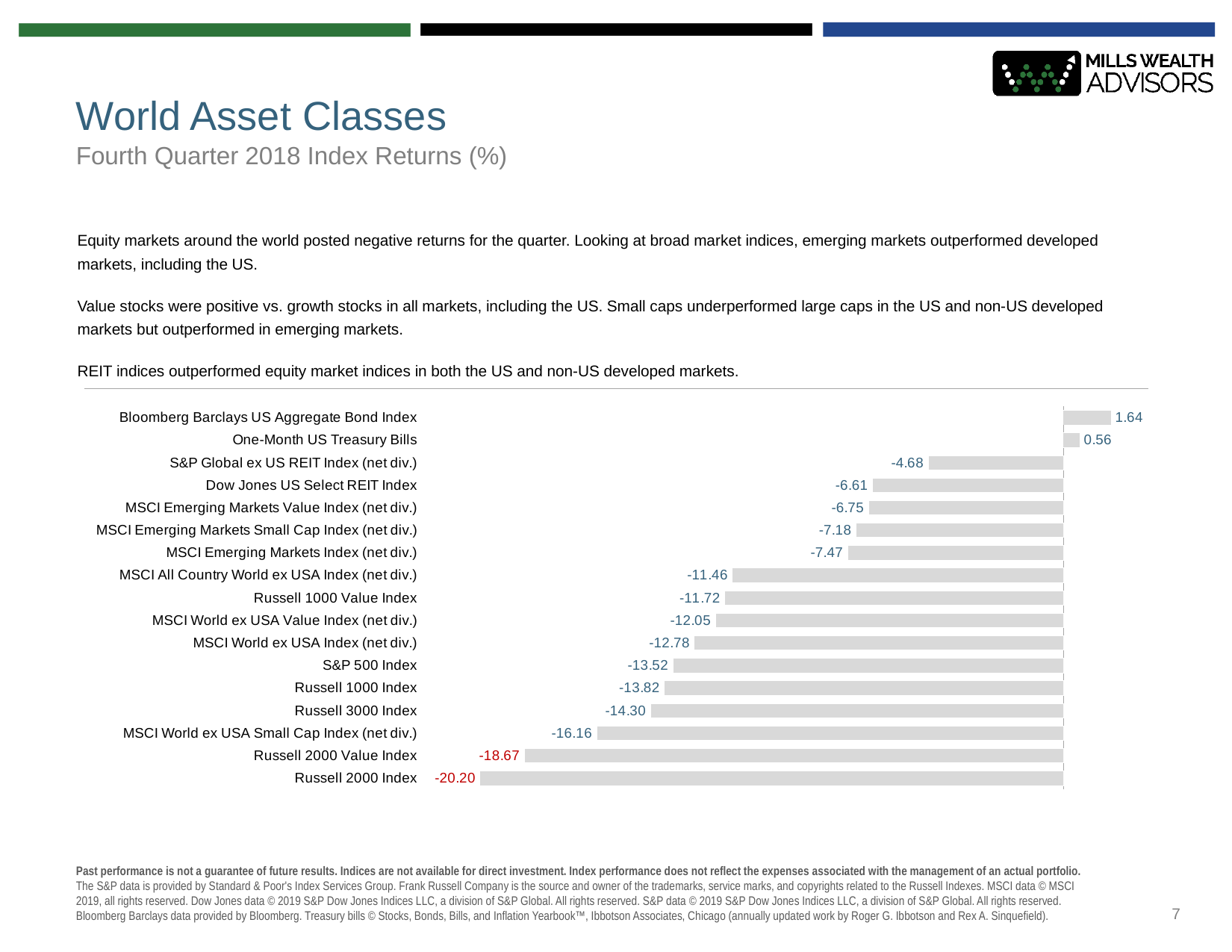

# World Asset Classes
Fourth Quarter 2018 Index Returns (%)

Equity markets around the world posted negative returns for the quarter. Looking at broad market indices, emerging markets outperformed developed markets, including the US.
Value stocks were positive vs. growth stocks in all markets, including the US. Small caps underperformed large caps in the US and non-US developed markets but outperformed in emerging markets.
REIT indices outperformed equity market indices in both the US and non-US developed markets.

### Chart

| Category | 3 Months
neg | 3 months
positive |
|---|---|---|
| Bloomberg Barclays US Aggregate Bond Index | 0.0 | 1.64 |
| One-Month US Treasury Bills | 0.0 | 0.56 |
| S&P Global ex US REIT Index (net div.) | -4.68 | 0.0 |
| Dow Jones US Select REIT Index | -6.61 | 0.0 |
| MSCI Emerging Markets Value Index (net div.) | -6.75 | 0.0 |
| MSCI Emerging Markets Small Cap Index (net div.) | -7.18 | 0.0 |
| MSCI Emerging Markets Index (net div.) | -7.47 | 0.0 |
| MSCI All Country World ex USA Index (net div.) | -11.46 | 0.0 |
| Russell 1000 Value Index | -11.72 | 0.0 |
| MSCI World ex USA Value Index (net div.) | -12.05 | 0.0 |
| MSCI World ex USA Index (net div.) | -12.78 | 0.0 |
| S&P 500 Index | -13.52 | 0.0 |
| Russell 1000 Index | -13.82 | 0.0 |
| Russell 3000 Index | -14.3 | 0.0 |
| MSCI World ex USA Small Cap Index (net div.) | -16.16 | 0.0 |
| Russell 2000 Value Index | -18.67 | 0.0 |
| Russell 2000 Index | -20.2 | 0.0 |
7
Past performance is not a guarantee of future results. Indices are not available for direct investment. Index performance does not reflect the expenses associated with the management of an actual portfolio. The S&P data is provided by Standard & Poor's Index Services Group. Frank Russell Company is the source and owner of the trademarks, service marks, and copyrights related to the Russell Indexes. MSCI data © MSCI 2019, all rights reserved. Dow Jones data © 2019 S&P Dow Jones Indices LLC, a division of S&P Global. All rights reserved. S&P data © 2019 S&P Dow Jones Indices LLC, a division of S&P Global. All rights reserved. Bloomberg Barclays data provided by Bloomberg. Treasury bills © Stocks, Bonds, Bills, and Inflation Yearbook™, Ibbotson Associates, Chicago (annually updated work by Roger G. Ibbotson and Rex A. Sinquefield).